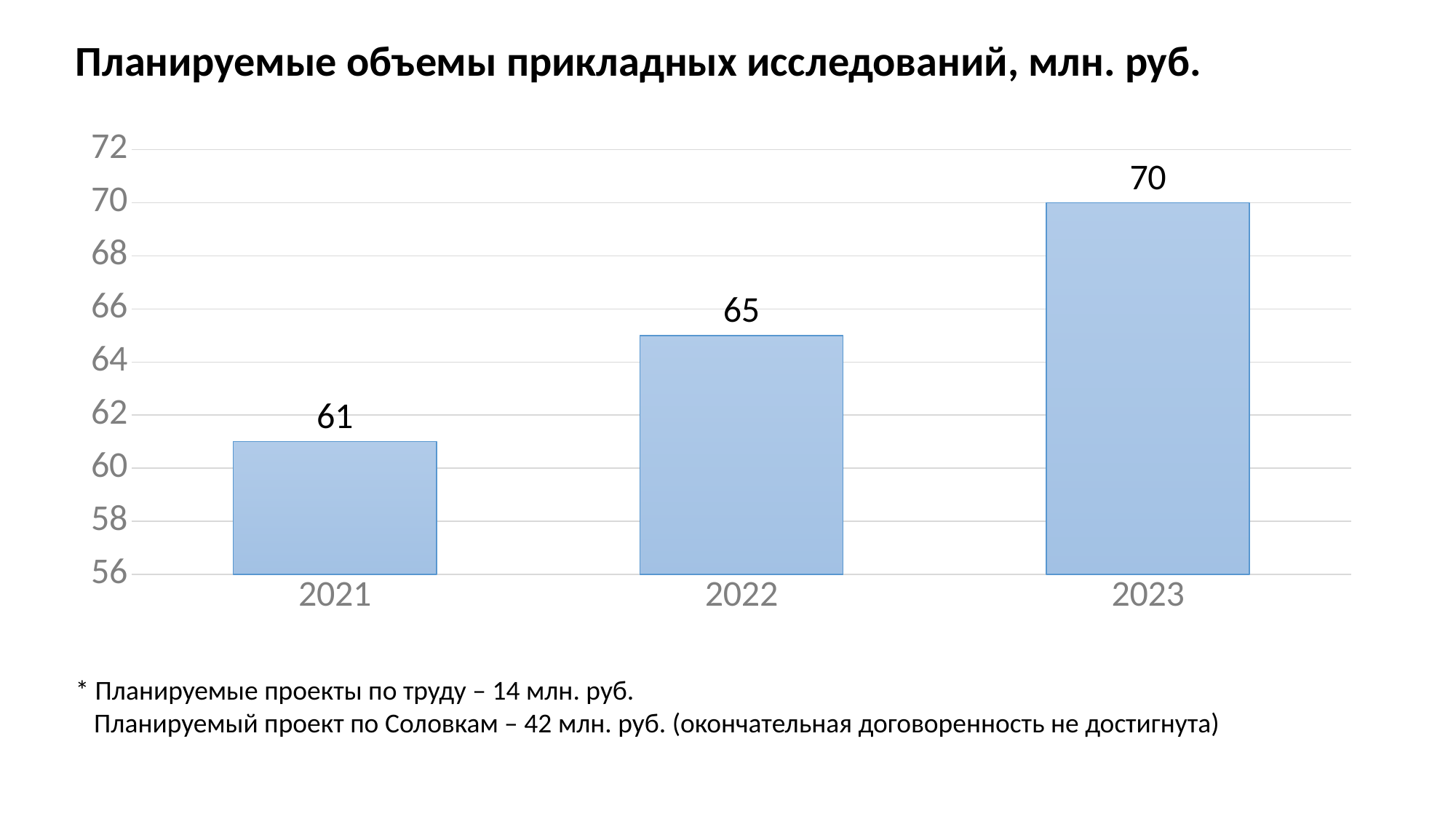

Планируемые объемы прикладных исследований, млн. руб.

### Chart

| Category | Прикладные |
|---|---|
| 2021 | 61.0 |
| 2022 | 65.0 |
| 2023 | 70.0 |

* Планируемые проекты по труду – 14 млн. руб.
   Планируемый проект по Соловкам – 42 млн. руб. (окончательная договоренность не достигнута)